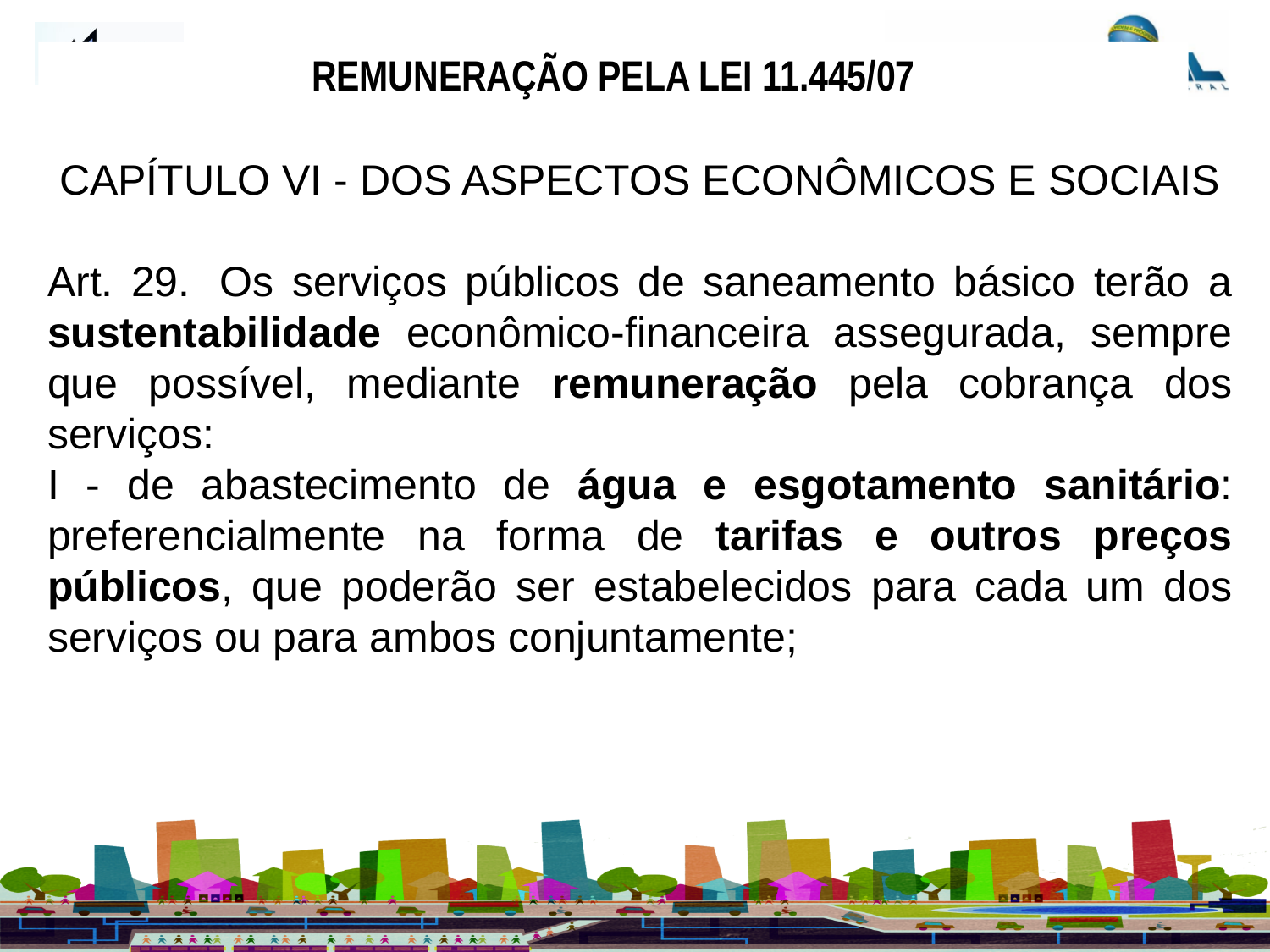

REMUNERAÇÃO PELA LEI 11.445/07
CAPÍTULO VI - DOS ASPECTOS ECONÔMICOS E SOCIAIS

Art. 29.  Os serviços públicos de saneamento básico terão a sustentabilidade econômico-financeira assegurada, sempre que possível, mediante remuneração pela cobrança dos serviços:
I - de abastecimento de água e esgotamento sanitário: preferencialmente na forma de tarifas e outros preços públicos, que poderão ser estabelecidos para cada um dos serviços ou para ambos conjuntamente;